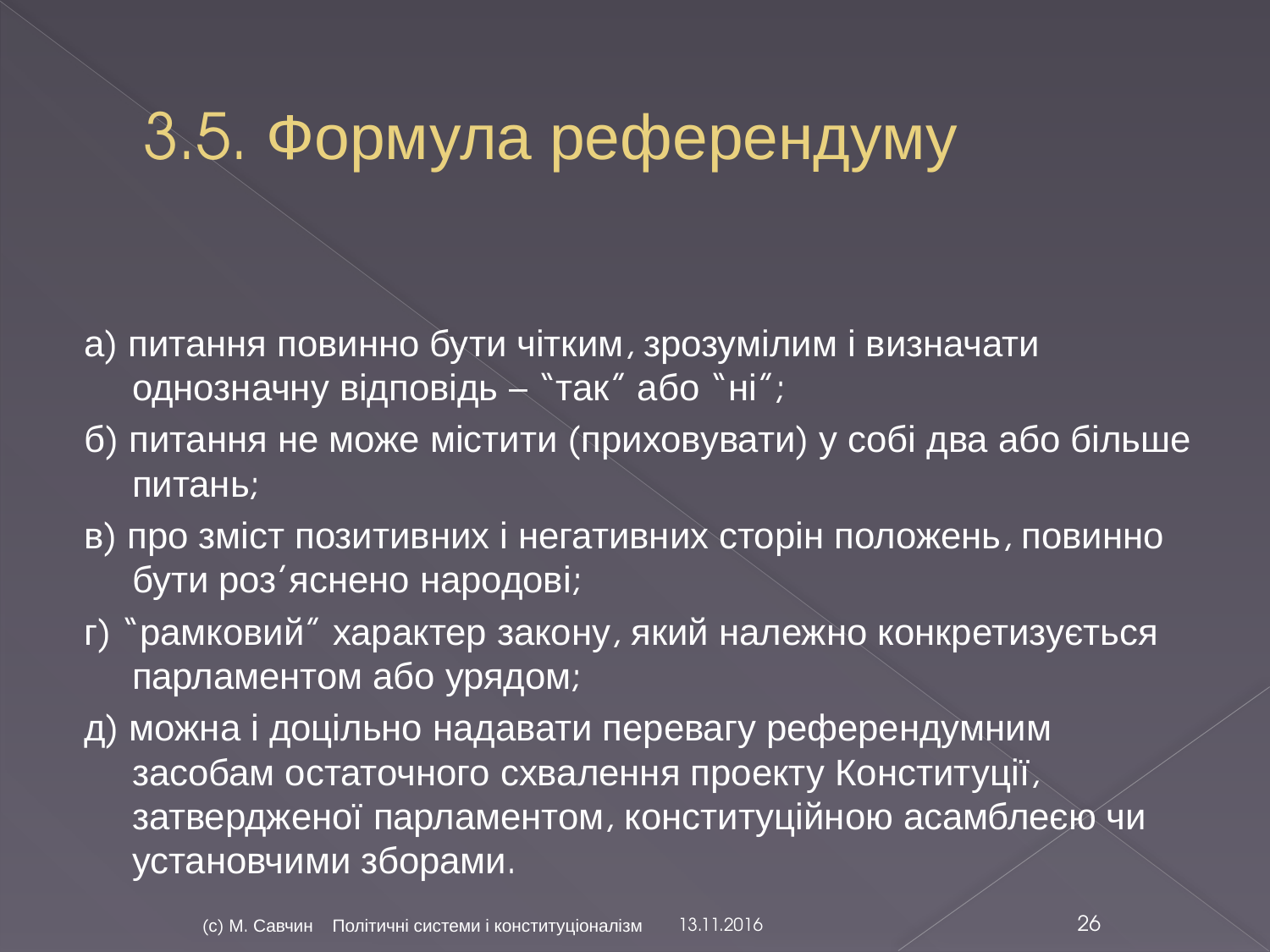

# 3.5. Формула референдуму

а) питання повинно бути чітким, зрозумілим і визначати однозначну відповідь – “так” або “ні”;
б) питання не може містити (приховувати) у собі два або більше питань;
в) про зміст позитивних і негативних сторін положень, повинно бути роз’яснено народові;
г) “рамковий” характер закону, який належно конкретизується парламентом або урядом;
д) можна і доцільно надавати перевагу референдумним засобам остаточного схвалення проекту Конституції, затвердженої парламентом, конституційною асамблеєю чи установчими зборами.

13.11.2016
(с) М. Савчин    Політичні системи і конституціоналізм
26